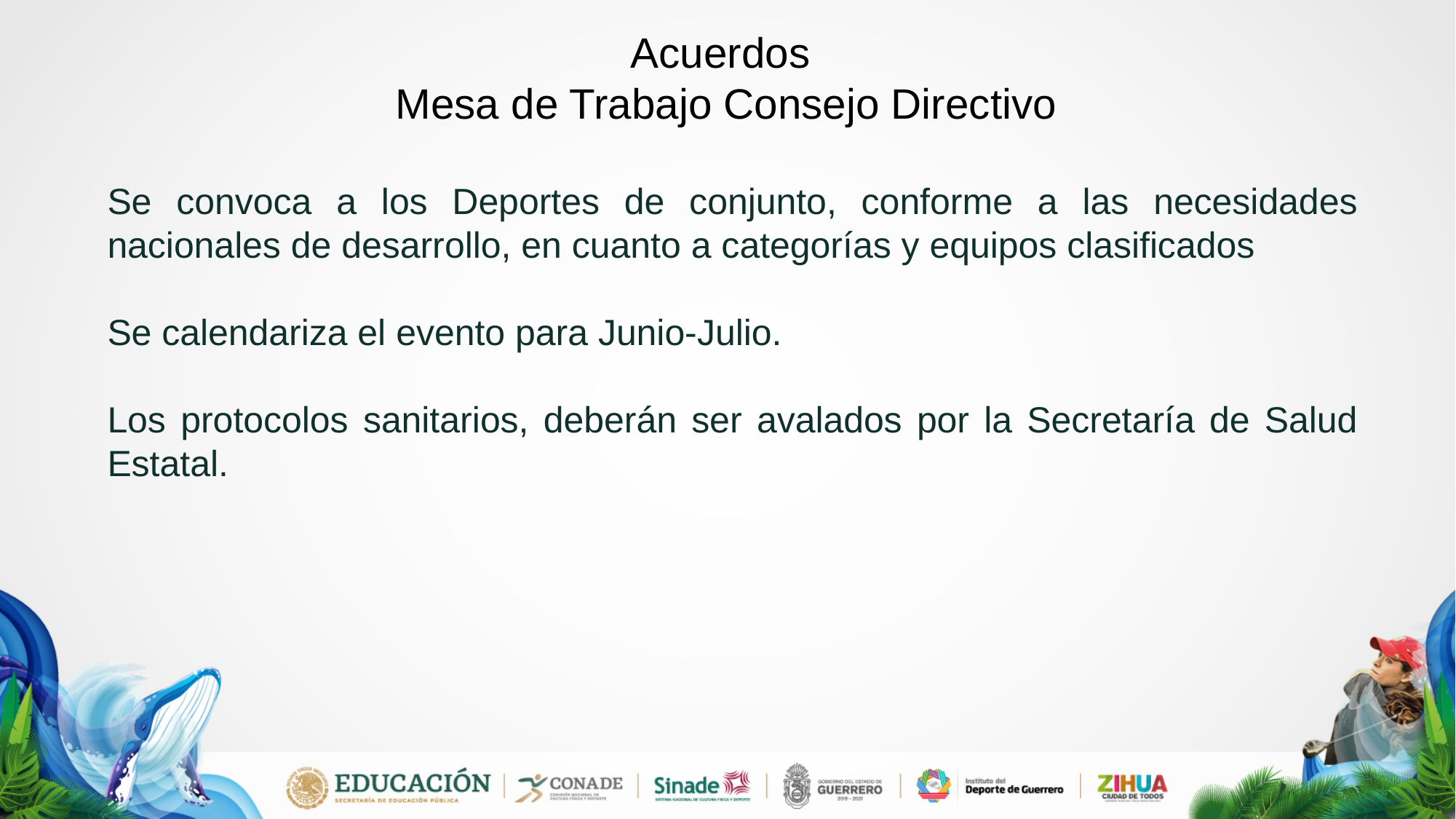

Acuerdos
Mesa de Trabajo Consejo Directivo
Se convoca a los Deportes de conjunto, conforme a las necesidades nacionales de desarrollo, en cuanto a categorías y equipos clasificados

Se calendariza el evento para Junio-Julio.

Los protocolos sanitarios, deberán ser avalados por la Secretaría de Salud Estatal.